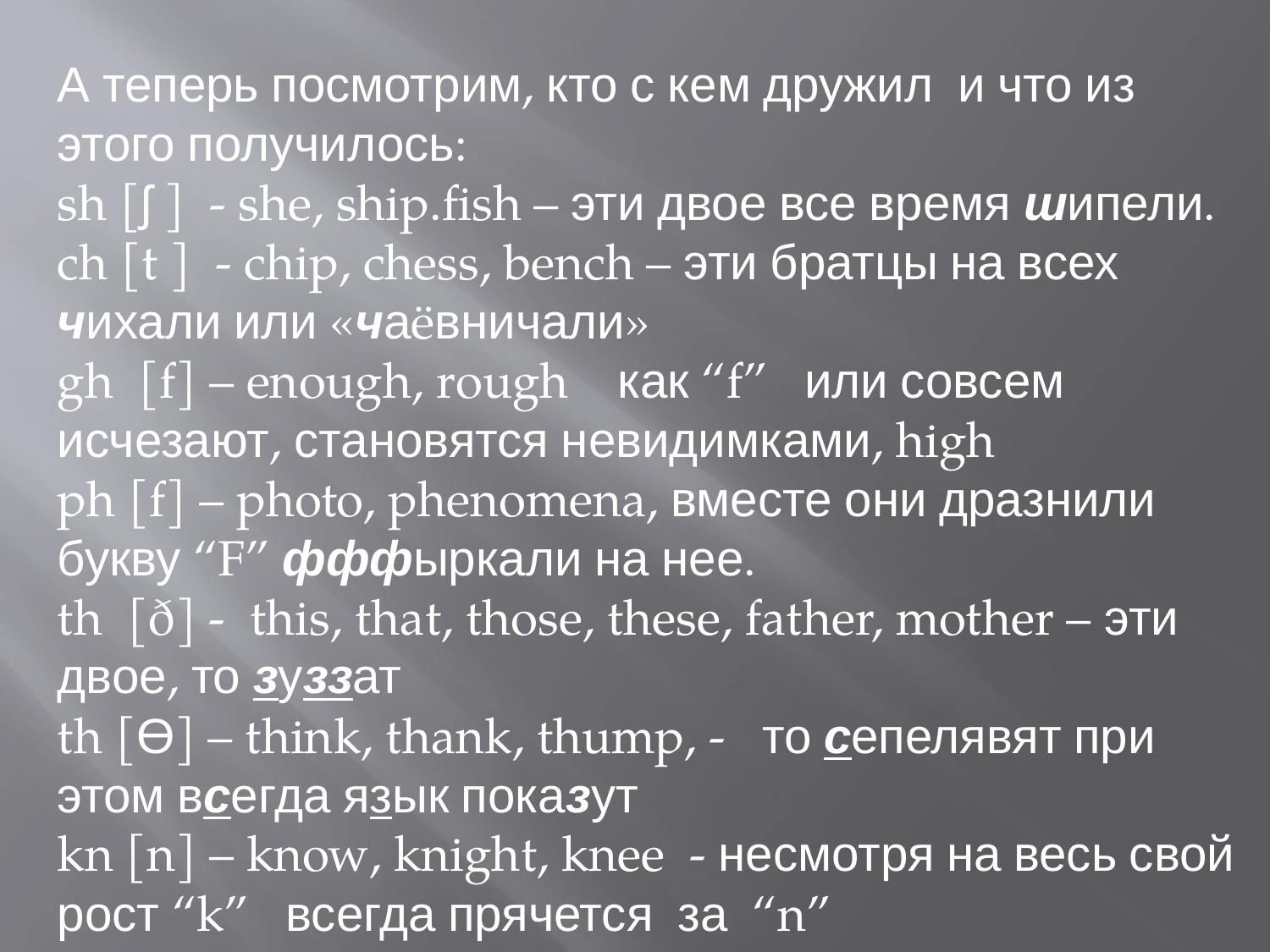

А теперь посмотрим, кто с кем дружил  и что из этого получилось:
sh [ʃ ]  - she, ship.fish – эти двое все время шипели.
ch [t ]  - chip, chess, bench – эти братцы на всех чихали или «чаëвничали»
gh  [f] – enough, rough    как “f”   или совсем исчезают, становятся невидимками, high
ph [f] – photo, phenomena, вместе они дразнили букву “F” фффыркали на нее.
th  [ð] -  this, that, those, these, father, mother – эти двое, то зуззат
th [Ɵ] – think, thank, thump, -   то сепелявят при этом всегда язык показут
kn [n] – know, knight, knee  - несмотря на весь свой рост “k”   всегда прячется  за  “n”